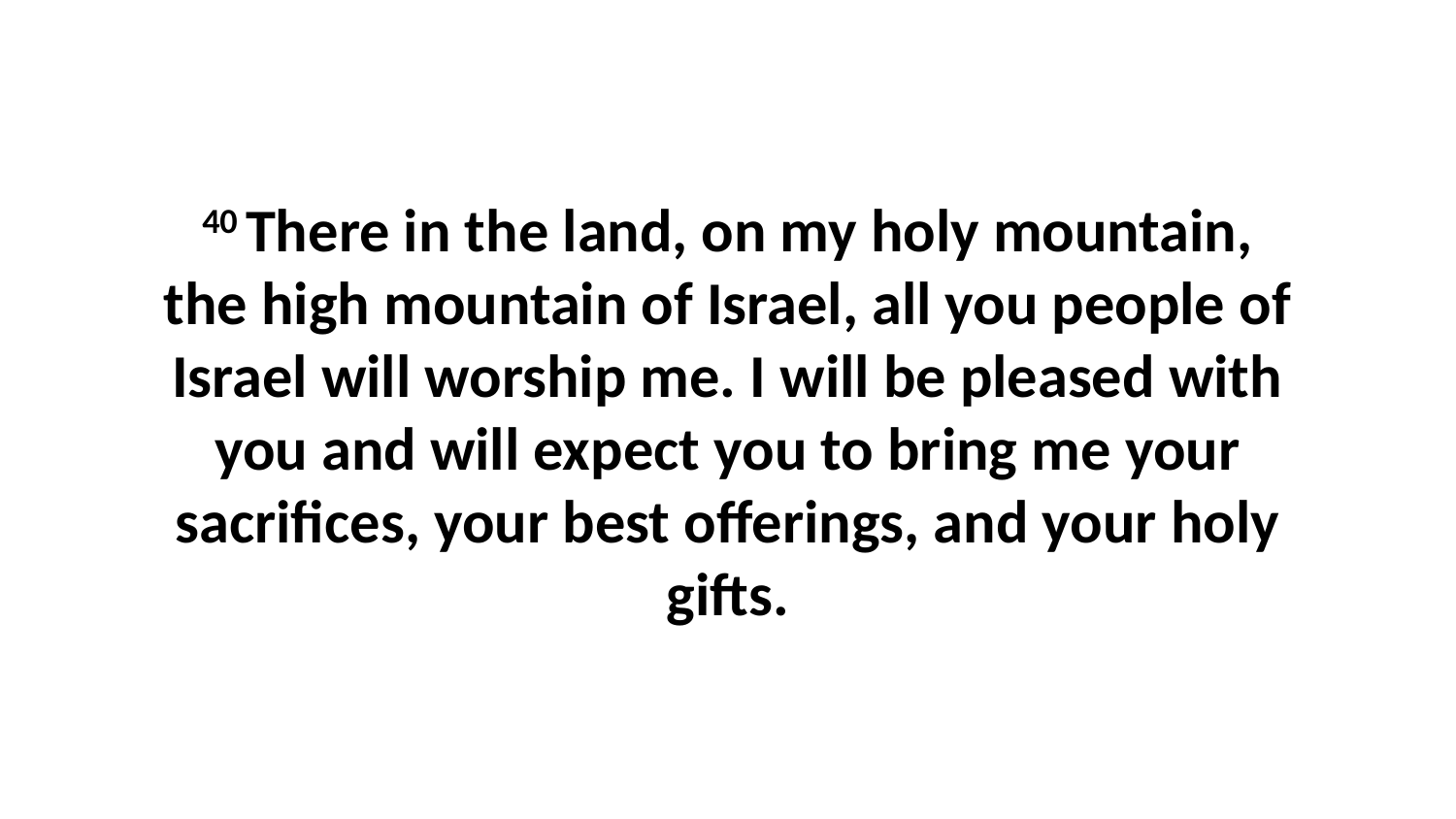

40 There in the land, on my holy mountain, the high mountain of Israel, all you people of Israel will worship me. I will be pleased with you and will expect you to bring me your sacrifices, your best offerings, and your holy gifts.